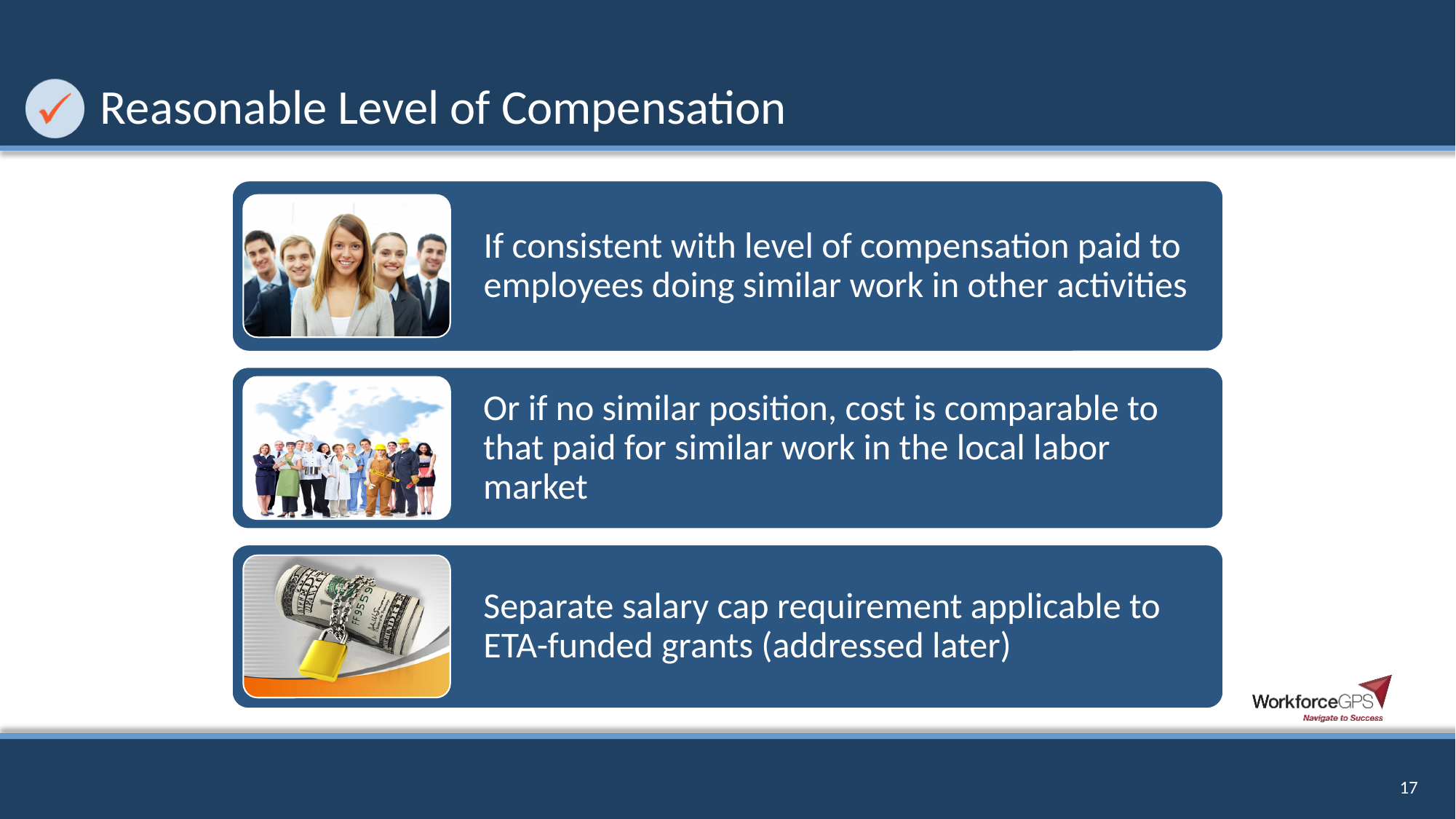

# Reasonable Level of Compensation
If consistent with level of compensation paid to employees doing similar work in other activities
Or if no similar position, cost is comparable to that paid for similar work in the local labor market
Separate salary cap requirement applicable to ETA-funded grants (addressed later)
17